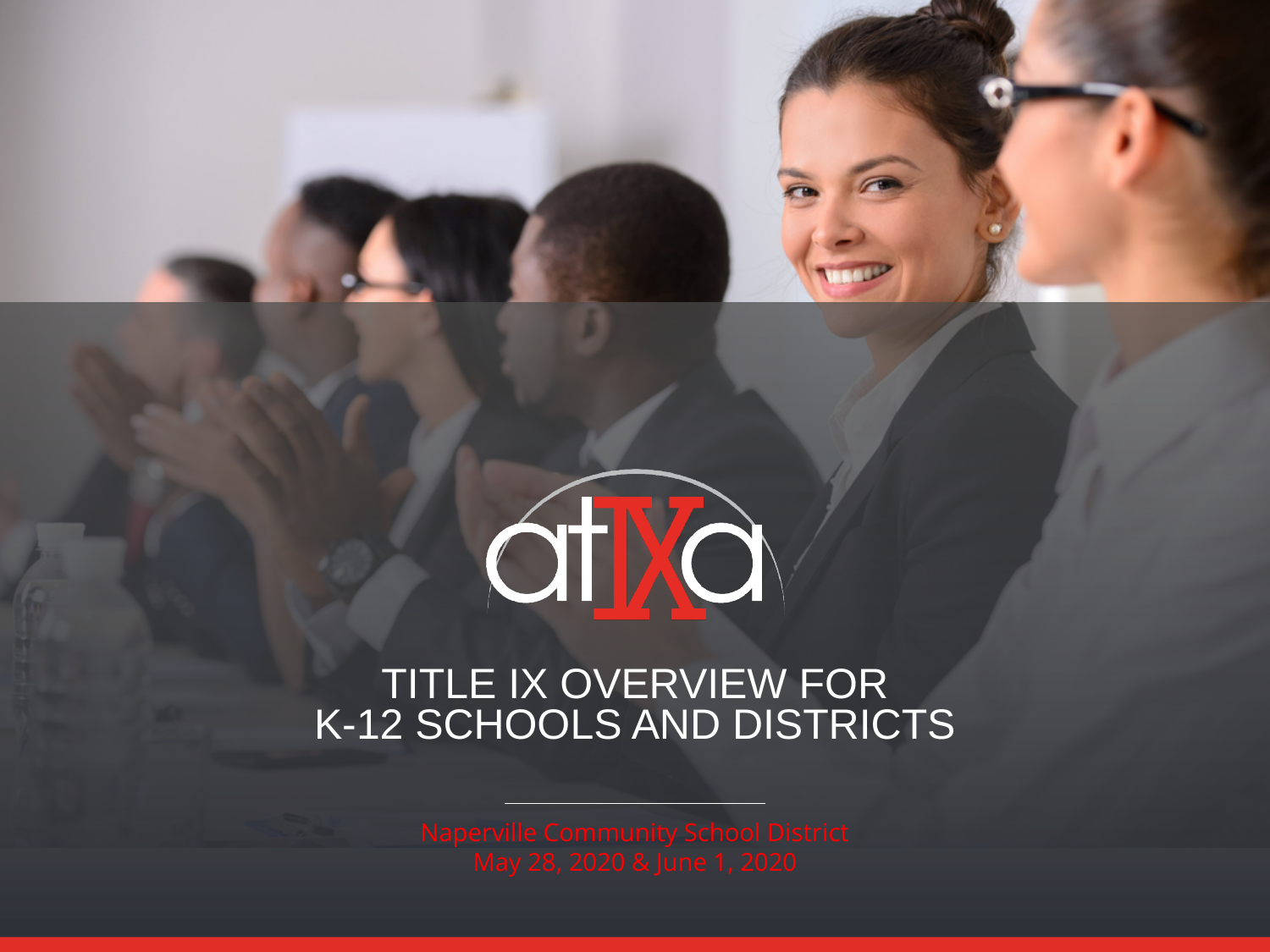

TITLE IX overview for
K-12 schools and districts
Naperville Community School District
May 28, 2020 & June 1, 2020